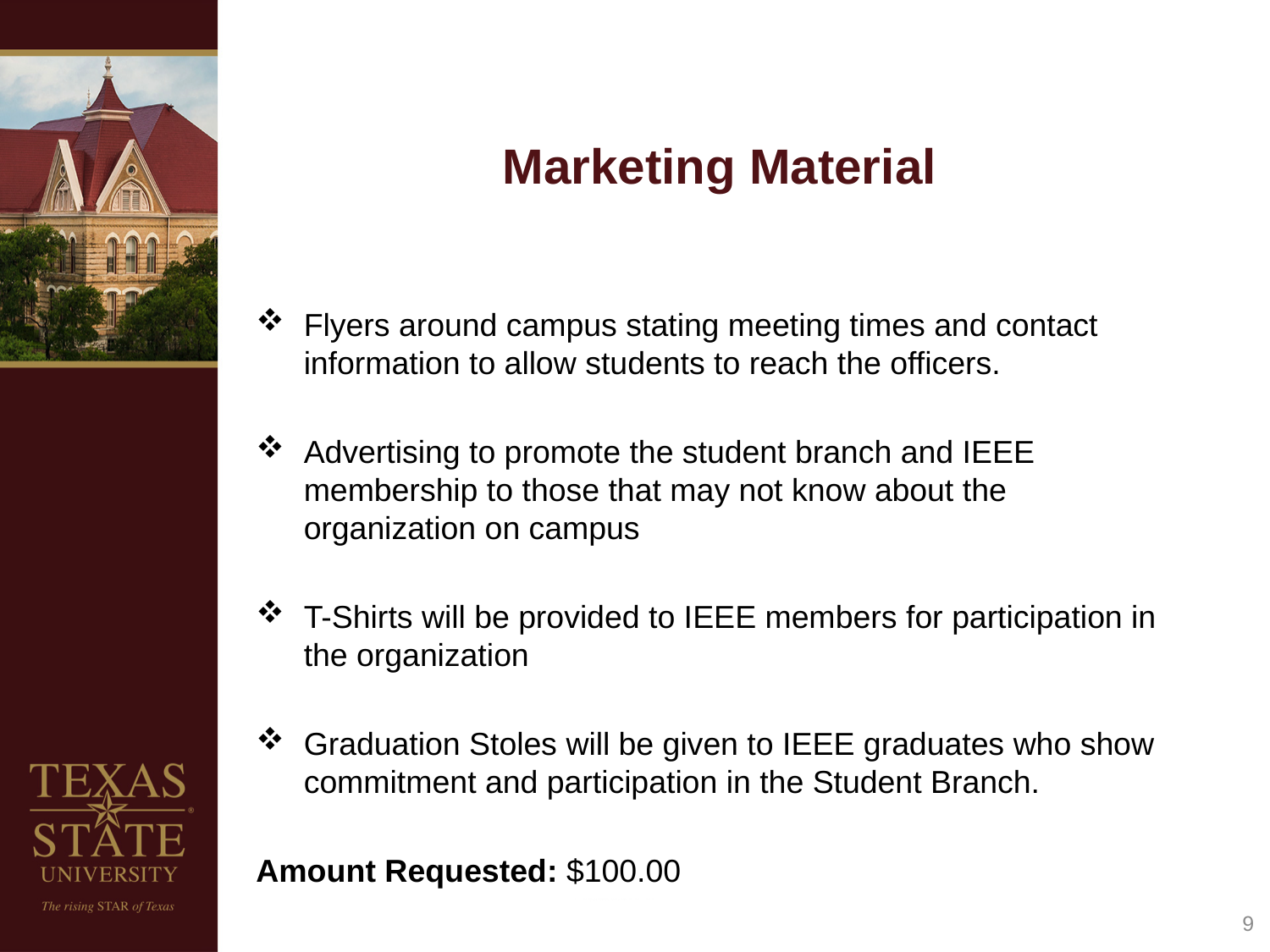

# Marketing Material

Flyers around campus stating meeting times and contact information to allow students to reach the officers.

Advertising to promote the student branch and IEEE membership to those that may not know about the organization on campus

T-Shirts will be provided to IEEE members for participation in the organization

Graduation Stoles will be given to IEEE graduates who show commitment and participation in the Student Branch.

Amount Requested: $100.00

9